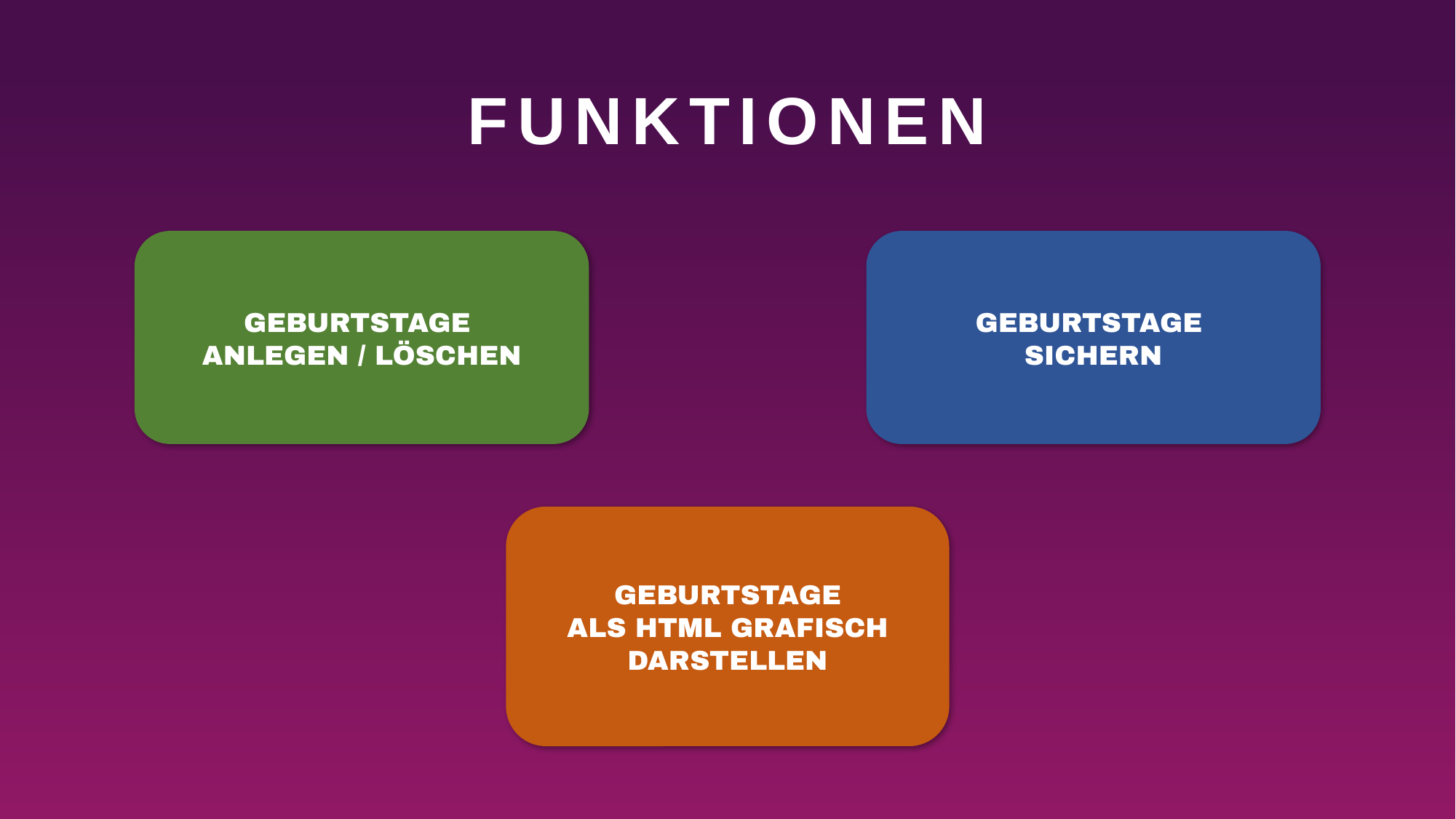

# FUNKTIONEN
GEBURTSTAGE
ANLEGEN / LÖSCHEN
GEBURTSTAGE
SICHERN
GEBURTSTAGE
ALS HTML GRAFISCH DARSTELLEN